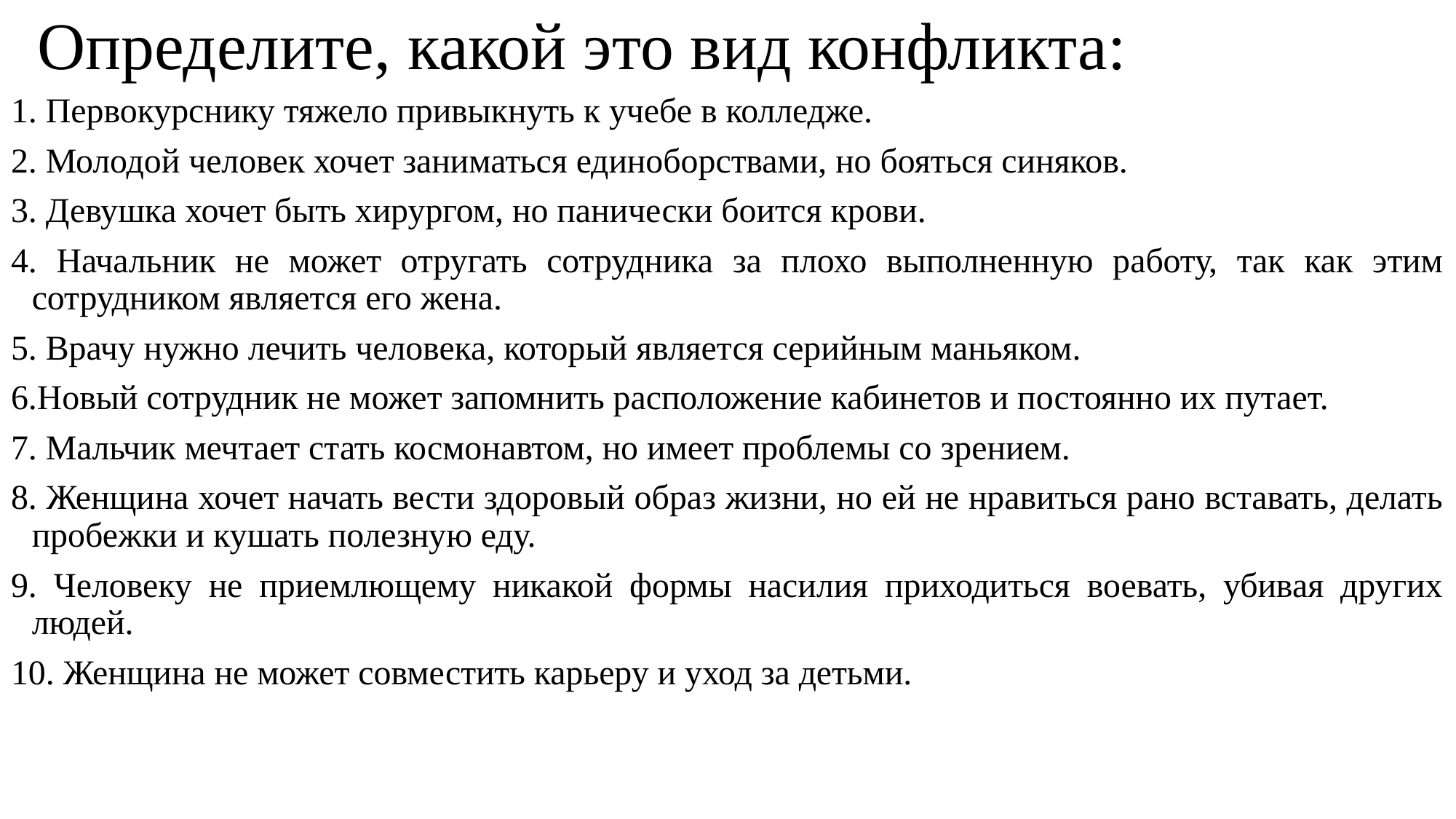

# Определите, какой это вид конфликта:
1. Первокурснику тяжело привыкнуть к учебе в колледже.
2. Молодой человек хочет заниматься единоборствами, но бояться синяков.
3. Девушка хочет быть хирургом, но панически боится крови.
4. Начальник не может отругать сотрудника за плохо выполненную работу, так как этим сотрудником является его жена.
5. Врачу нужно лечить человека, который является серийным маньяком.
6.Новый сотрудник не может запомнить расположение кабинетов и постоянно их путает.
7. Мальчик мечтает стать космонавтом, но имеет проблемы со зрением.
8. Женщина хочет начать вести здоровый образ жизни, но ей не нравиться рано вставать, делать пробежки и кушать полезную еду.
9. Человеку не приемлющему никакой формы насилия приходиться воевать, убивая других людей.
10. Женщина не может совместить карьеру и уход за детьми.